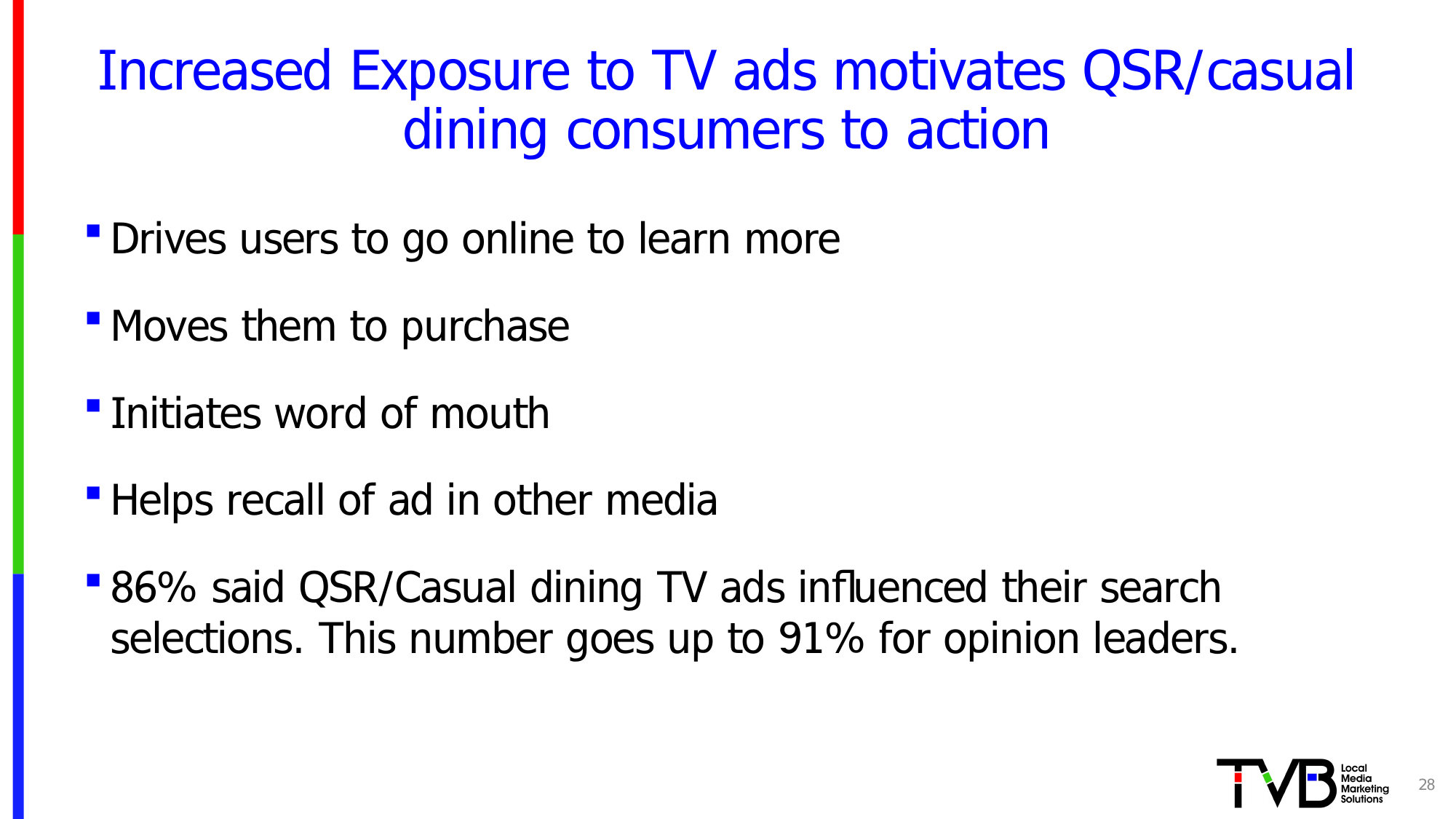

# Increased Exposure to TV ads motivates QSR/casual dining consumers to action
Drives users to go online to learn more
Moves them to purchase
Initiates word of mouth
Helps recall of ad in other media
86% said QSR/Casual dining TV ads influenced their search selections. This number goes up to 91% for opinion leaders.
28